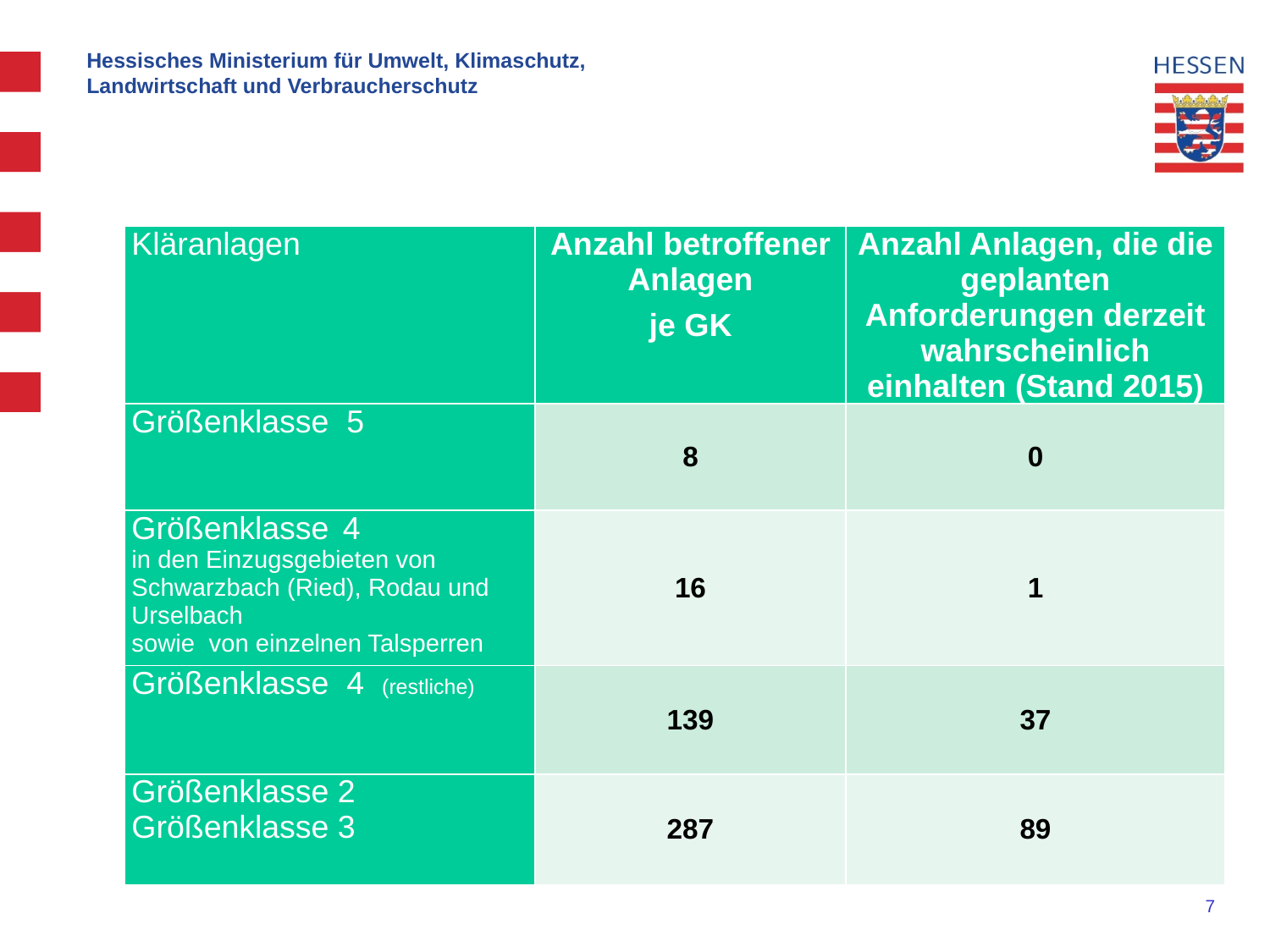

Hessisches Ministerium für Umwelt, Klimaschutz,
Landwirtschaft und Verbraucherschutz
| Kläranlagen | Anzahl betroffener Anlagen je GK | Anzahl Anlagen, die die geplanten Anforderungen derzeit wahrscheinlich einhalten (Stand 2015) |
| --- | --- | --- |
| Größenklasse 5 | 8 | 0 |
| Größenklasse 4 in den Einzugsgebieten von Schwarzbach (Ried), Rodau und Urselbach sowie von einzelnen Talsperren | 16 | 1 |
| Größenklasse 4 (restliche) | 139 | 37 |
| Größenklasse 2 Größenklasse 3 | 287 | 89 |